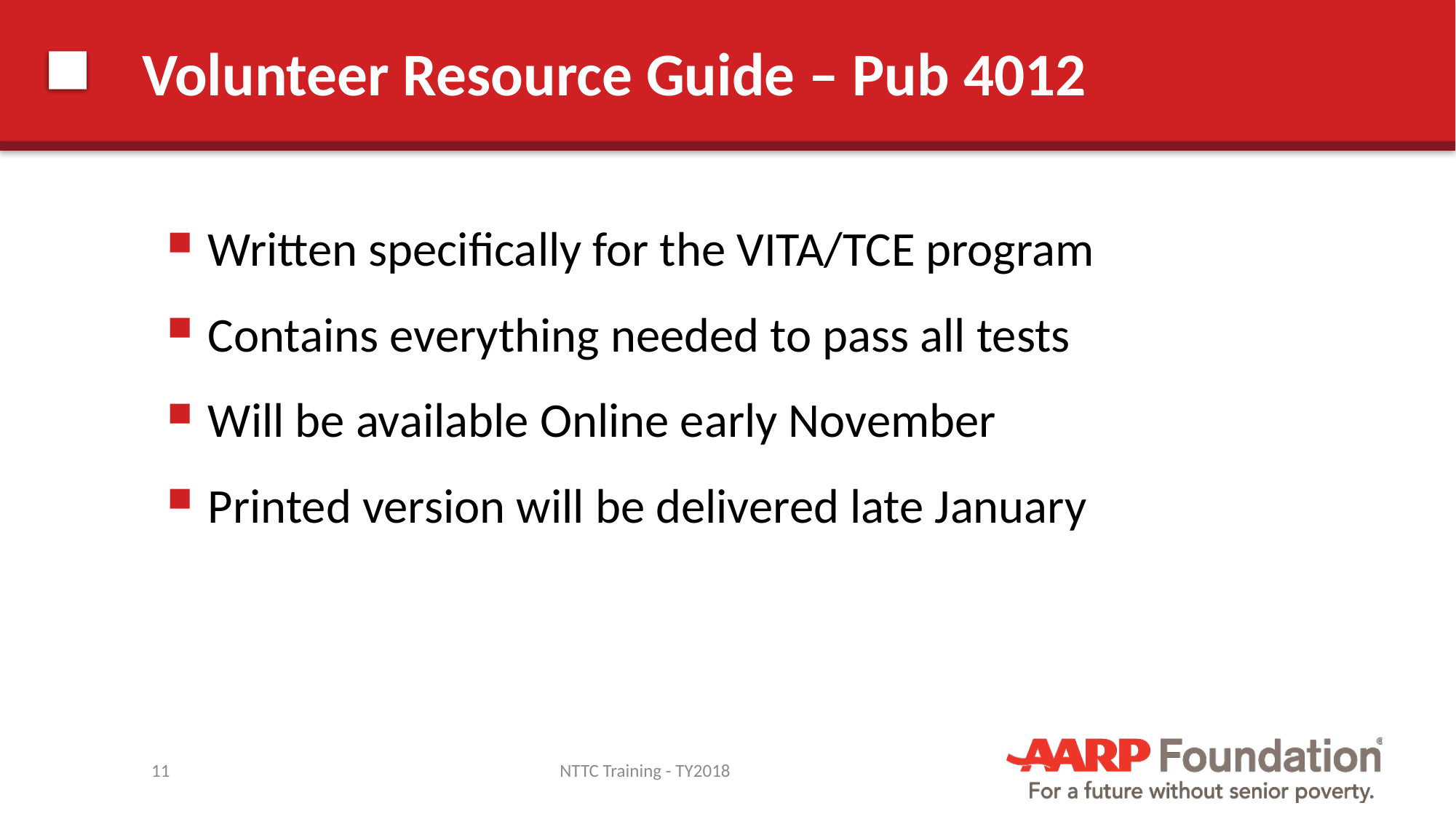

# Volunteer Resource Guide – Pub 4012
Written specifically for the VITA/TCE program
Contains everything needed to pass all tests
Will be available Online early November
Printed version will be delivered late January

11
NTTC Training - TY2018